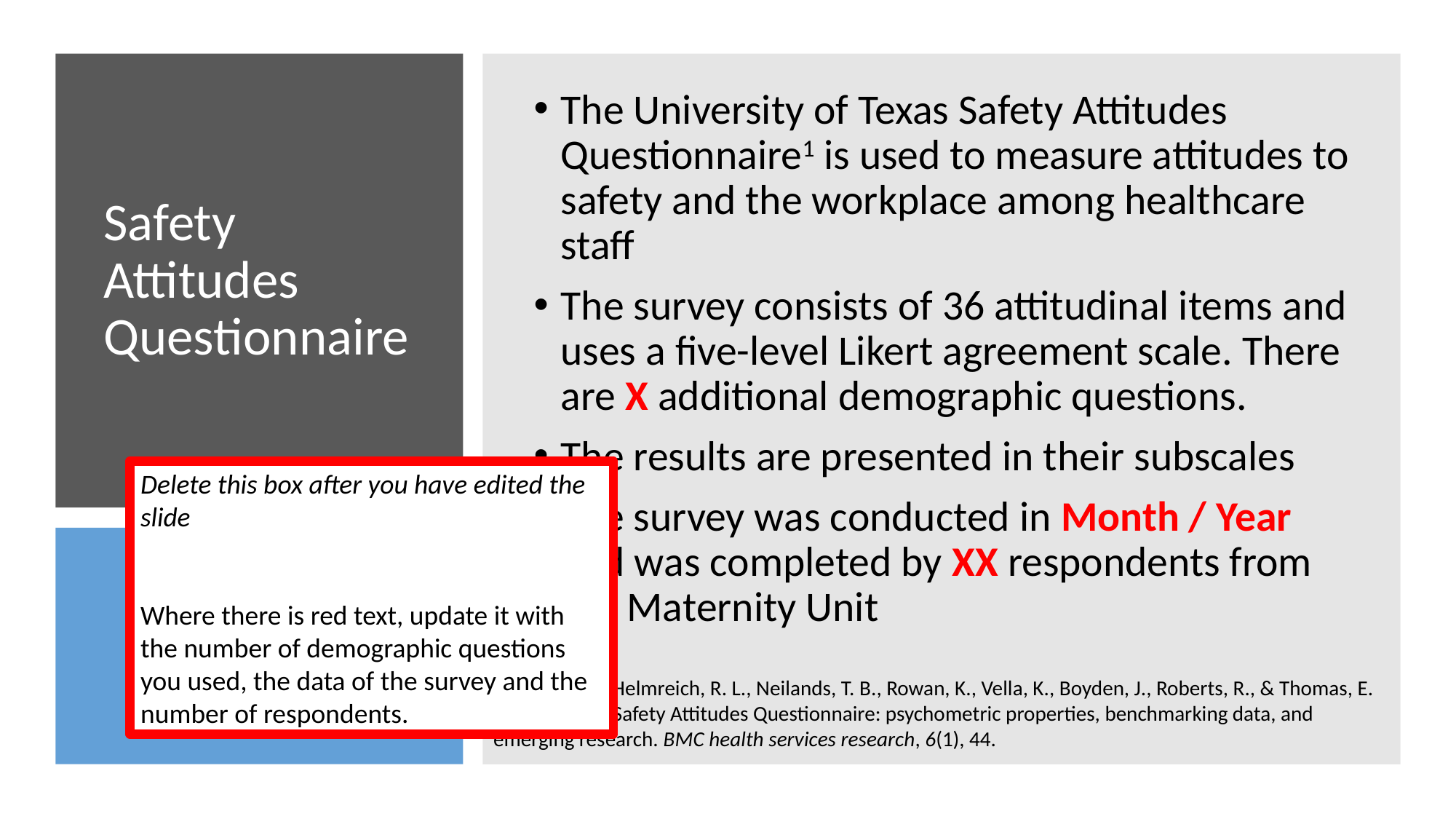

The University of Texas Safety Attitudes Questionnaire1 is used to measure attitudes to safety and the workplace among healthcare staff
The survey consists of 36 attitudinal items and uses a five-level Likert agreement scale. There are X additional demographic questions.
The results are presented in their subscales
The survey was conducted in Month / Year and was completed by XX respondents from the Maternity Unit

# Safety Attitudes Questionnaire
Delete this box after you have edited the slide

Where there is red text, update it with the number of demographic questions you used, the data of the survey and the number of respondents.

1Sexton, J. B., Helmreich, R. L., Neilands, T. B., Rowan, K., Vella, K., Boyden, J., Roberts, R., & Thomas, E. J. (2006). The Safety Attitudes Questionnaire: psychometric properties, benchmarking data, and emerging research. BMC health services research, 6(1), 44.